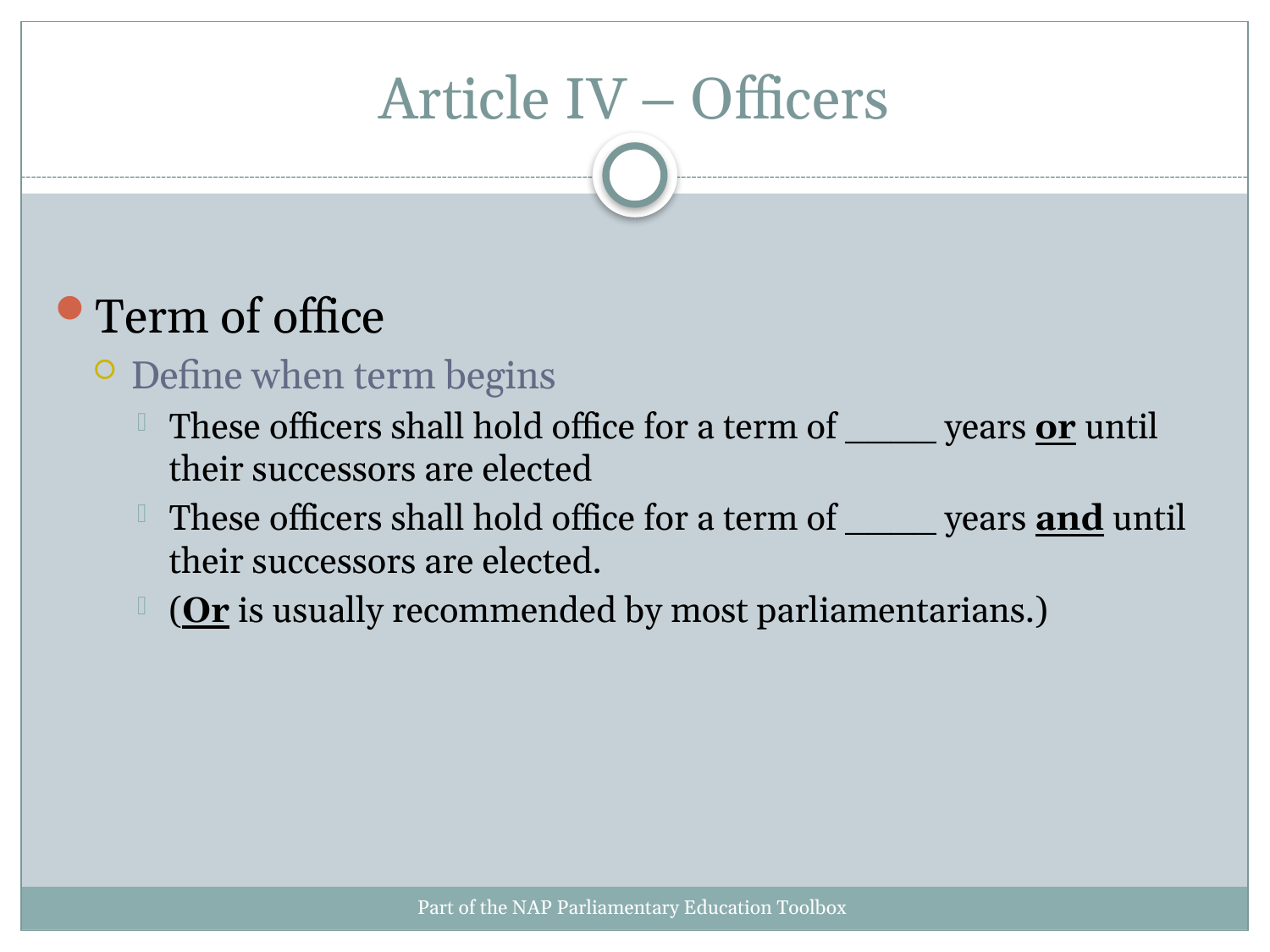

# Article IV – Officers

Term of office
Define when term begins
These officers shall hold office for a term of ____ years or until their successors are elected
These officers shall hold office for a term of ____ years and until their successors are elected.
(Or is usually recommended by most parliamentarians.)

Part of the NAP Parliamentary Education Toolbox